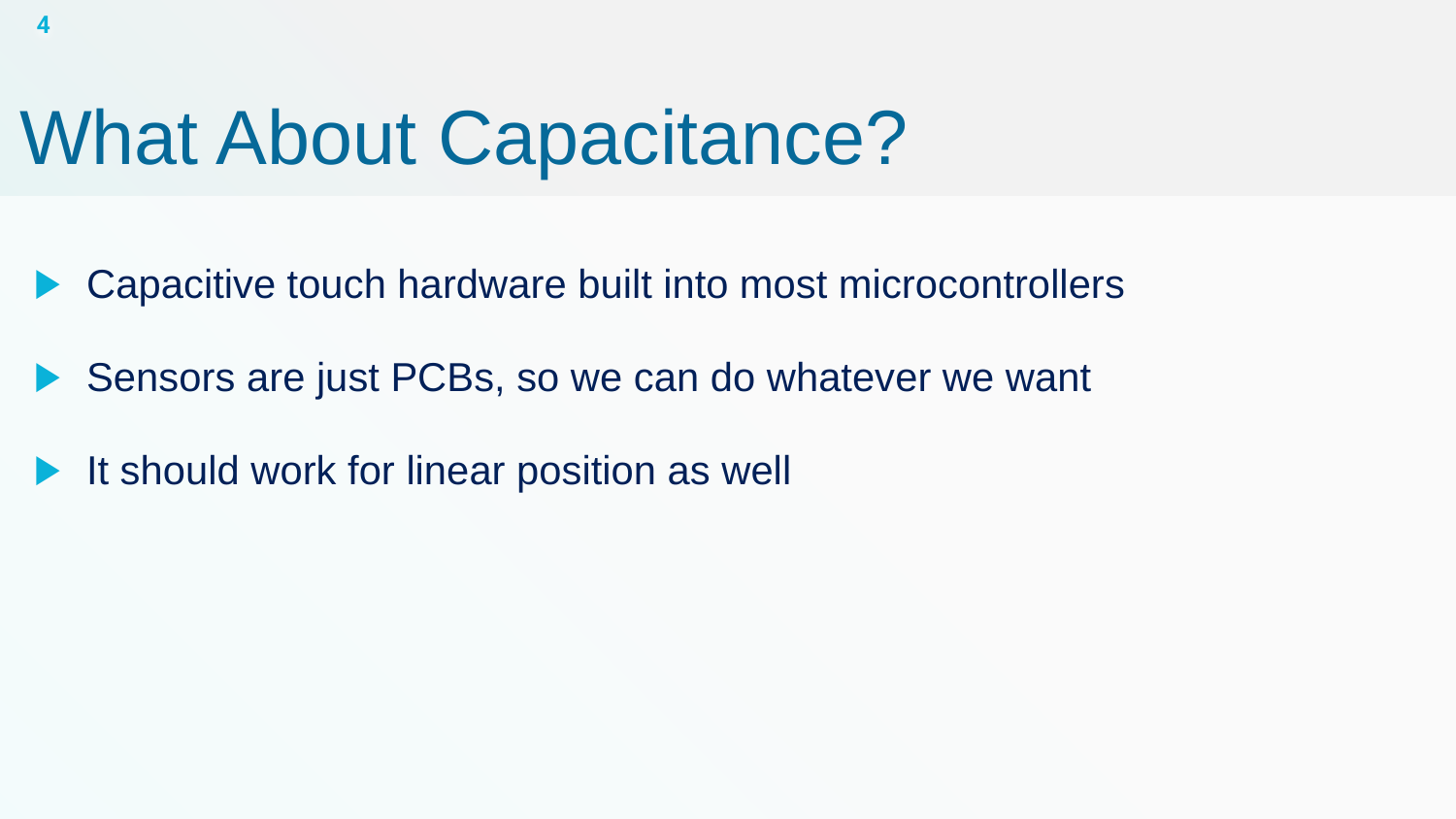

4
# What About Capacitance?
Capacitive touch hardware built into most microcontrollers
Sensors are just PCBs, so we can do whatever we want
It should work for linear position as well